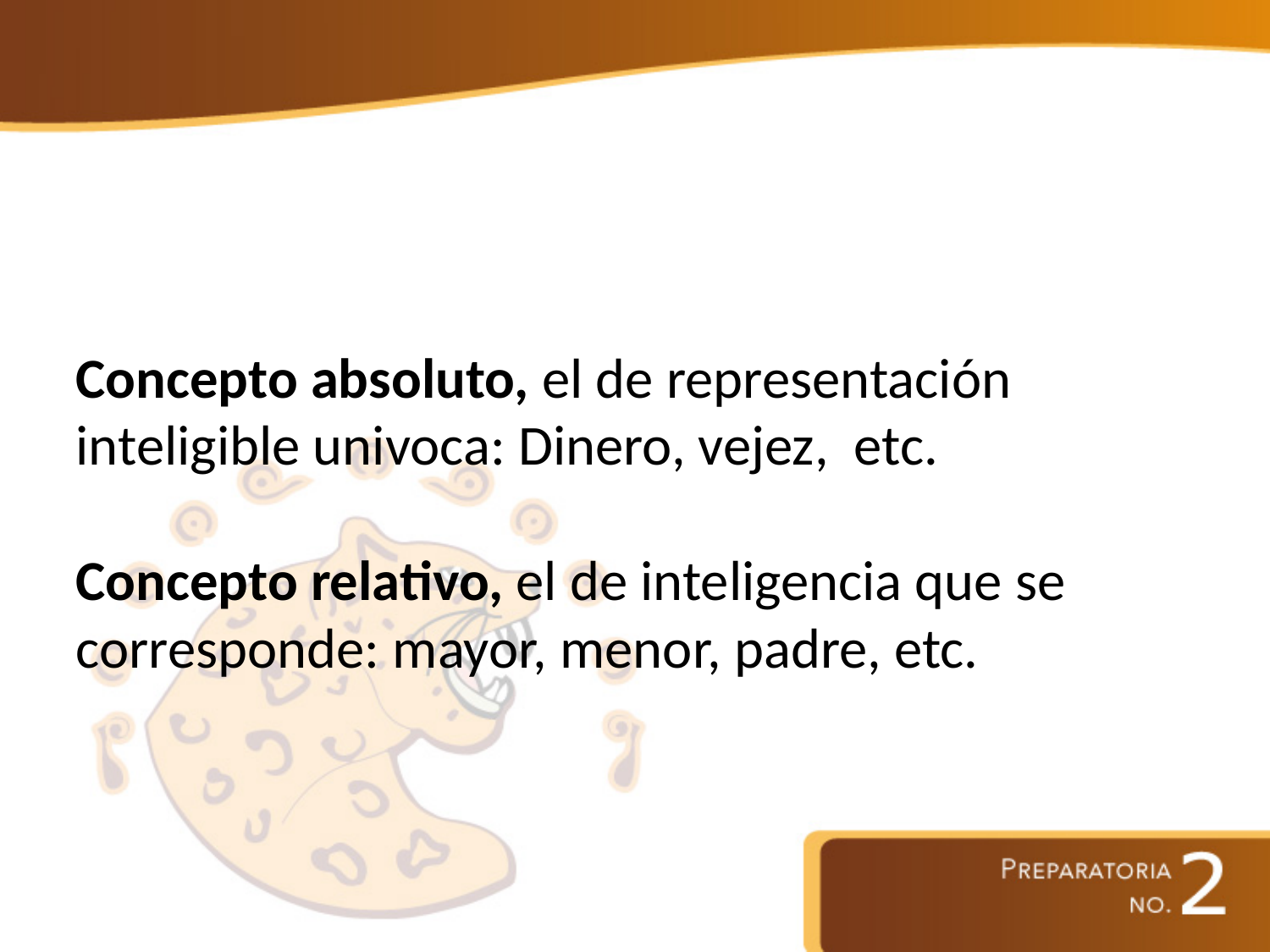

#

Concepto absoluto, el de representación inteligible univoca: Dinero, vejez,  etc.

Concepto relativo, el de inteligencia que se corresponde: mayor, menor, padre, etc.